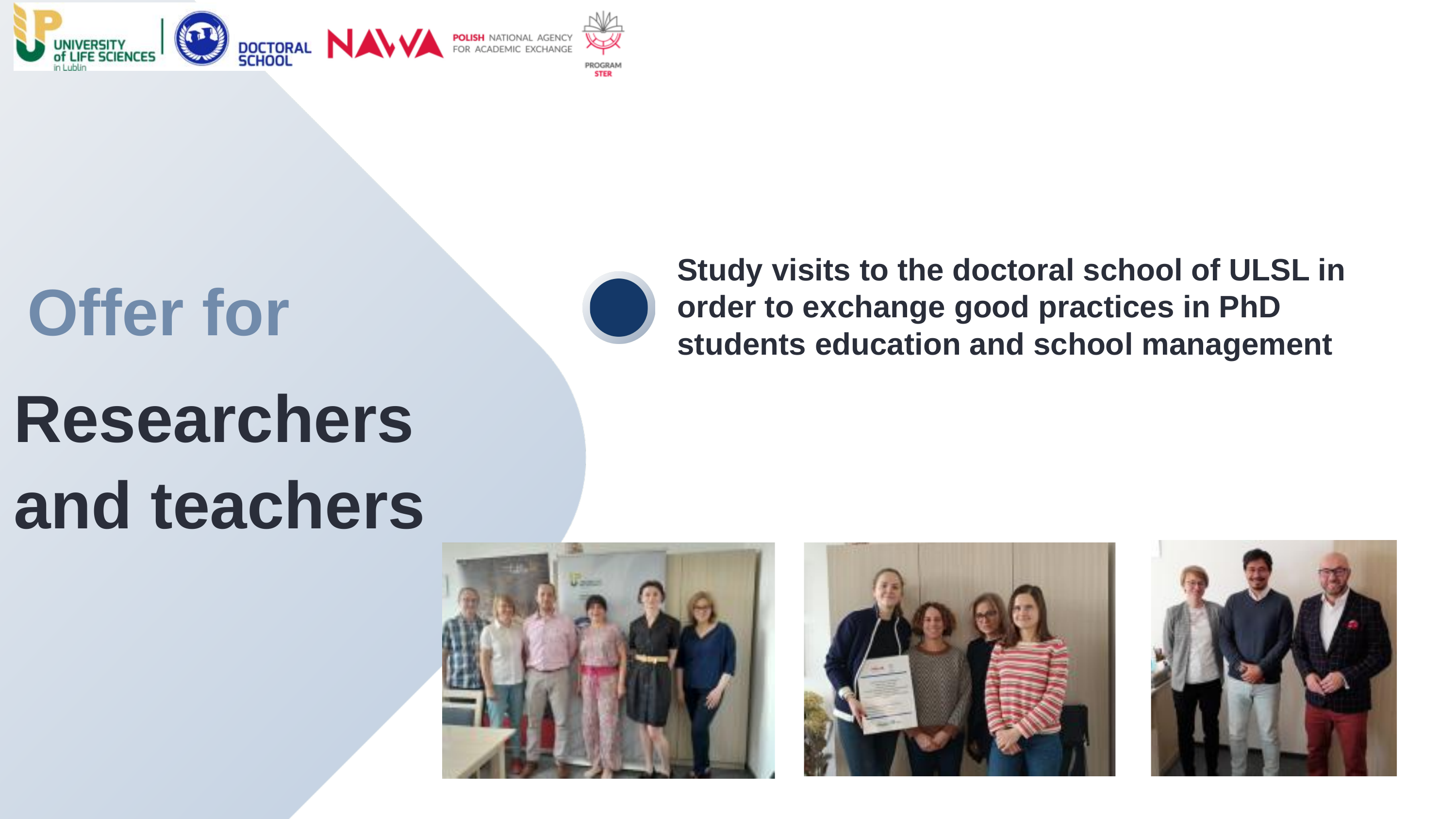

Study visits to the doctoral school of ULSL in order to exchange good practices in PhD students education and school management
Offer for

Researchers and teachers